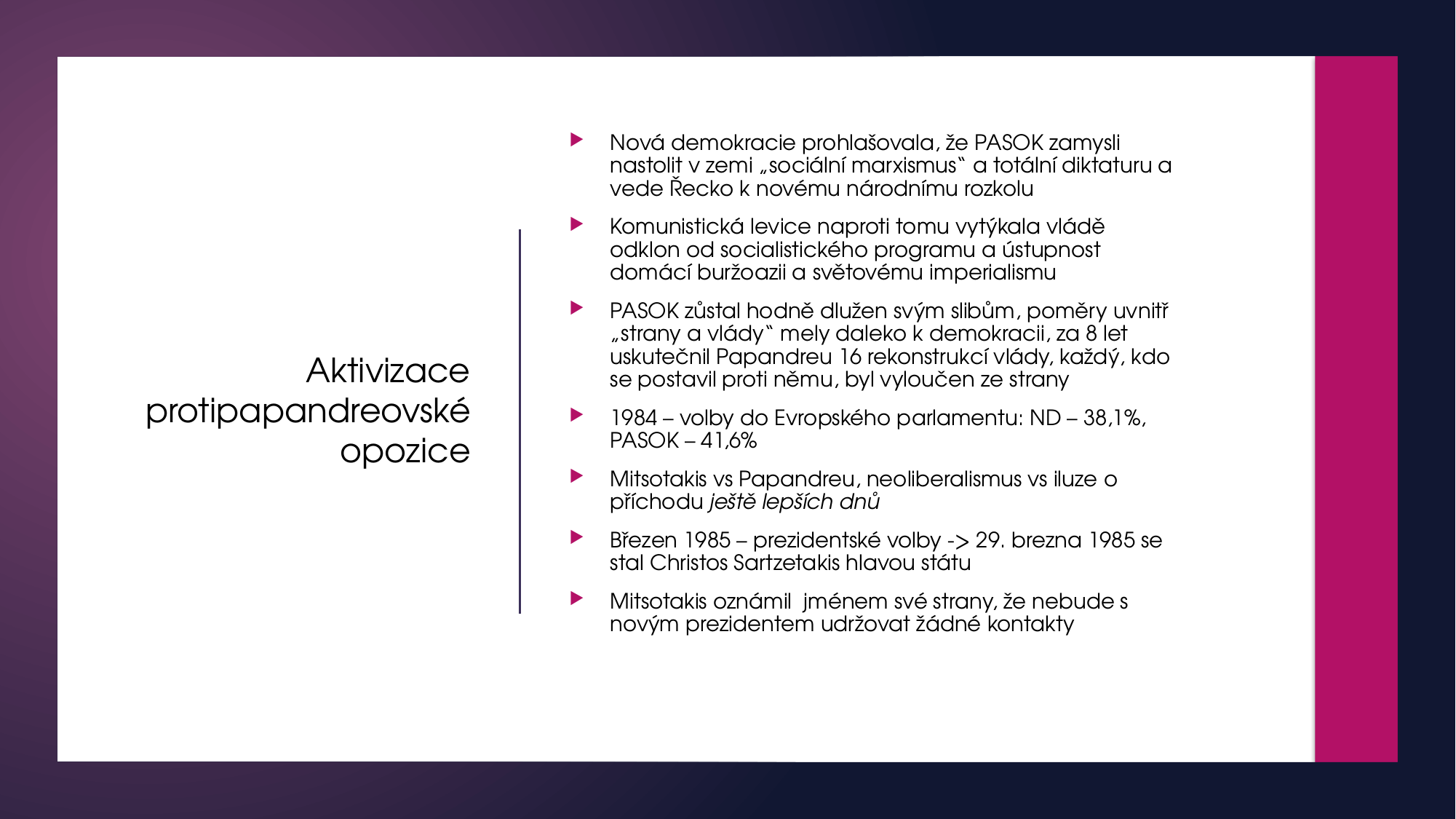

Nová demokracie prohlašovala, že PASOK zamysli nastolit v zemi „sociální marxismus“ a totální diktaturu a vede Řecko k novému národnímu rozkolu
Komunistická levice naproti tomu vytýkala vládě odklon od socialistického programu a ústupnost domácí buržoazii a světovému imperialismu
PASOK zůstal hodně dlužen svým slibům, poměry uvnitř „strany a vlády“ mely daleko k demokracii, za 8 let uskutečnil Papandreu 16 rekonstrukcí vlády, každý, kdo se postavil proti němu, byl vyloučen ze strany
1984 – volby do Evropského parlamentu: ND – 38,1%, PASOK – 41,6%
Mitsotakis vs Papandreu, neoliberalismus vs iluze o příchodu ještě lepších dnů
Březen 1985 – prezidentské volby -> 29. brezna 1985 se stal Christos Sartzetakis hlavou státu
Mitsotakis oznámil  jménem své strany, že nebude s novým prezidentem udržovat žádné kontakty

# Aktivizace protipapandreovské opozice